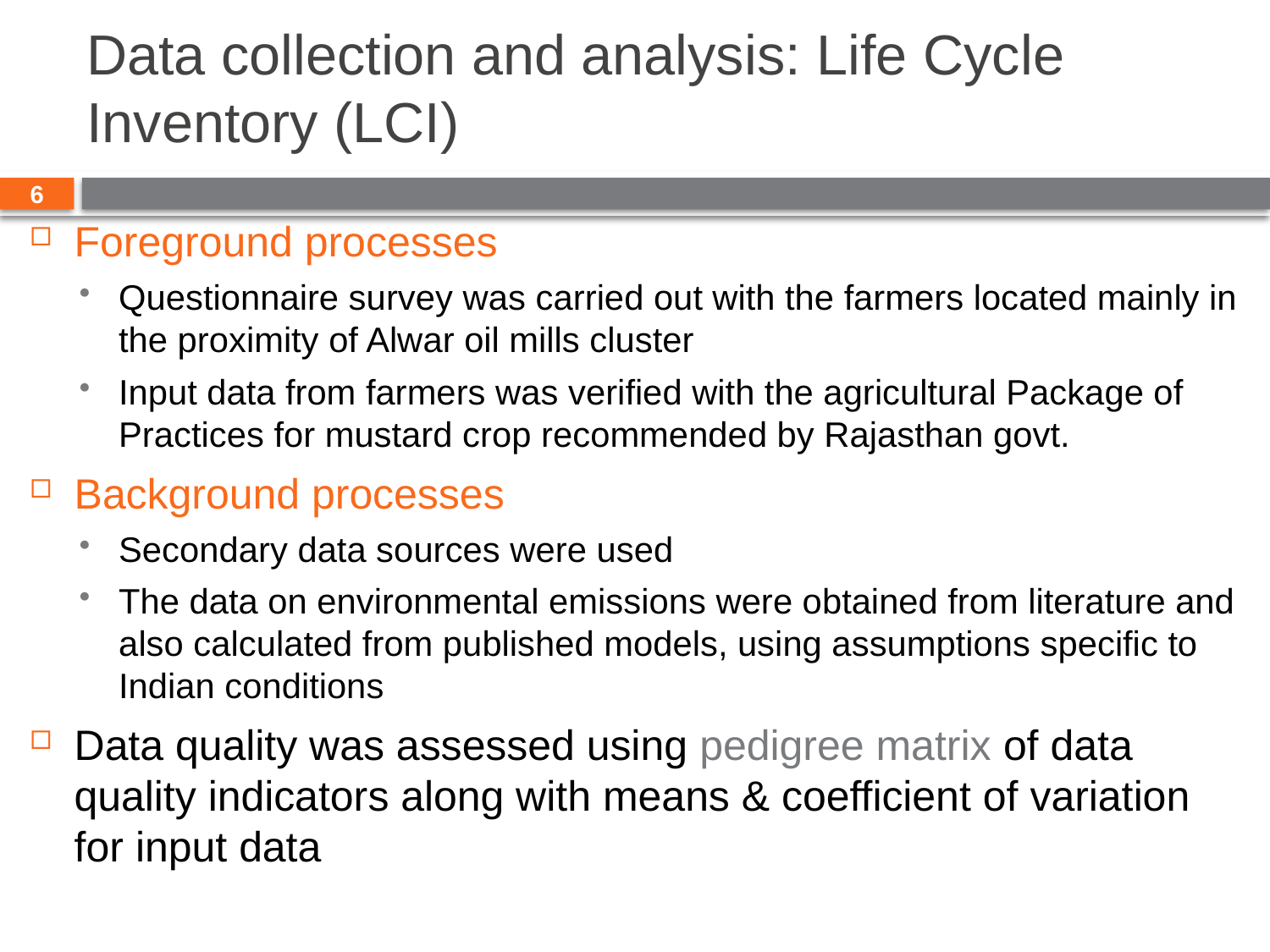

# Data collection and analysis: Life Cycle Inventory (LCI)
6
Foreground processes
Questionnaire survey was carried out with the farmers located mainly in the proximity of Alwar oil mills cluster
Input data from farmers was verified with the agricultural Package of Practices for mustard crop recommended by Rajasthan govt.
Background processes
Secondary data sources were used
The data on environmental emissions were obtained from literature and also calculated from published models, using assumptions specific to Indian conditions
Data quality was assessed using pedigree matrix of data quality indicators along with means & coefficient of variation for input data